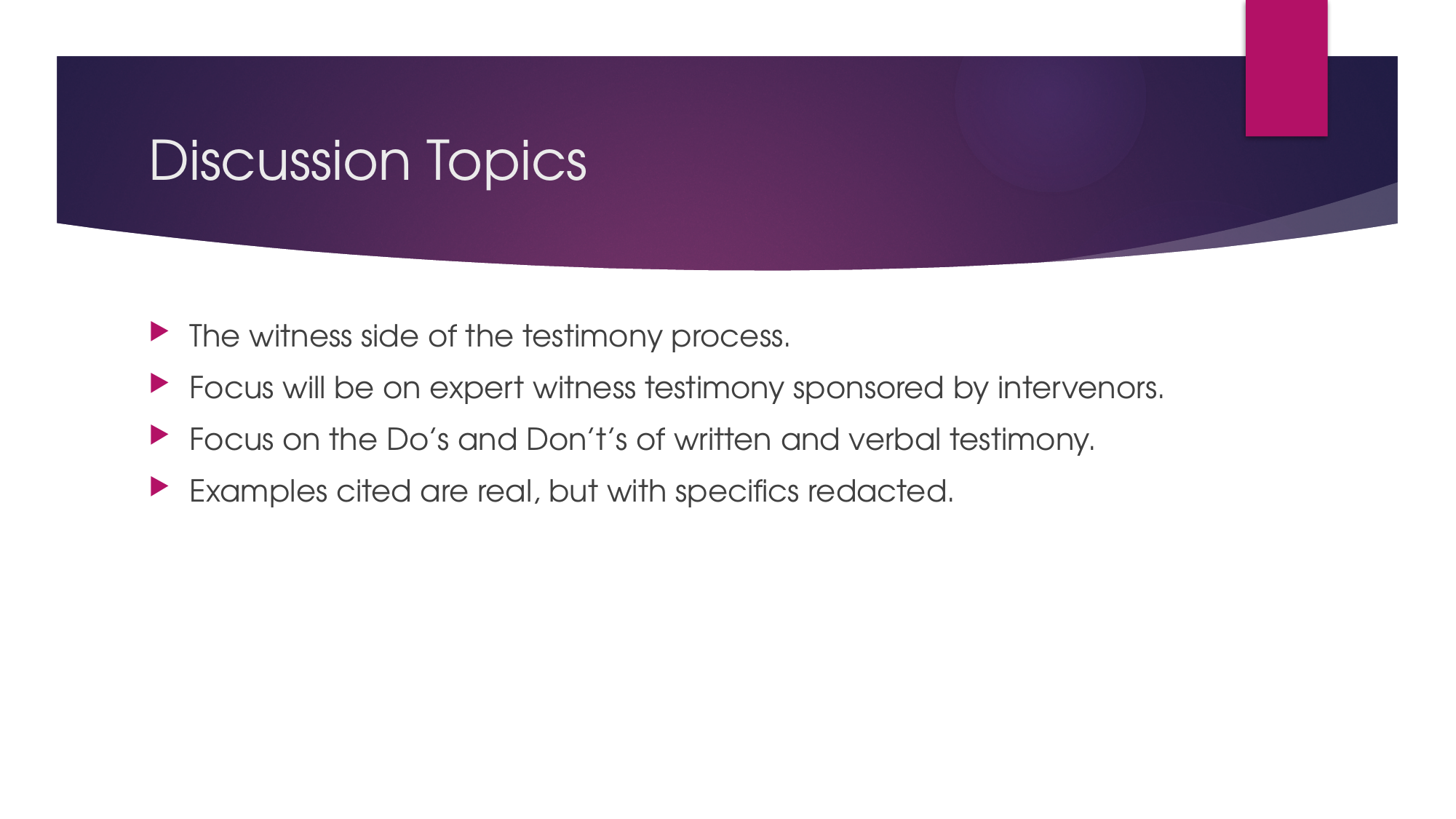

# Discussion Topics
The witness side of the testimony process.
Focus will be on expert witness testimony sponsored by intervenors.
Focus on the Do’s and Don’t’s of written and verbal testimony.
Examples cited are real, but with specifics redacted.